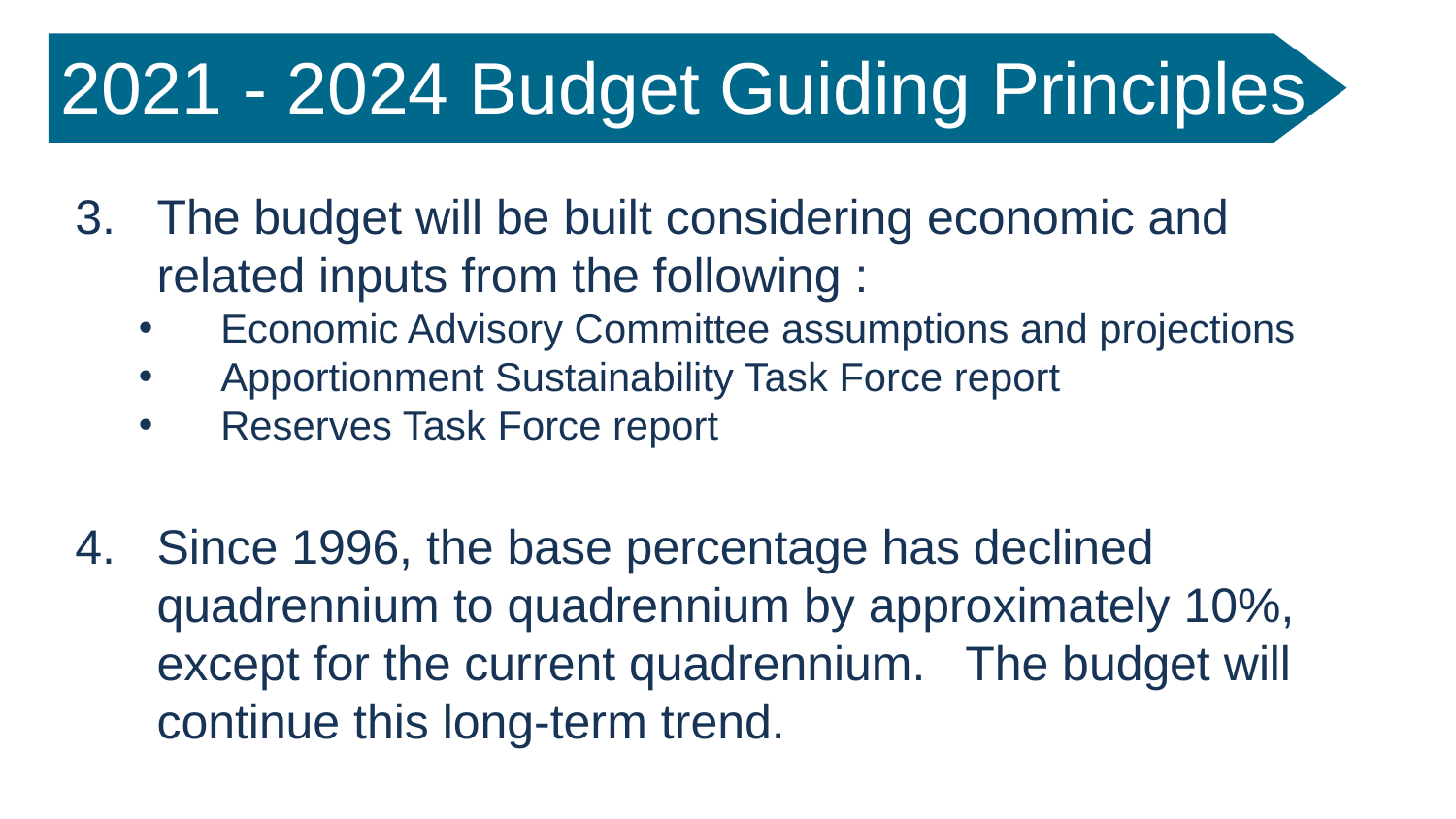

# 2021 - 2024 Budget Guiding Principles
The budget will be built considering economic and related inputs from the following :
Economic Advisory Committee assumptions and projections
Apportionment Sustainability Task Force report
Reserves Task Force report

Since 1996, the base percentage has declined quadrennium to quadrennium by approximately 10%, except for the current quadrennium.   The budget will continue this long-term trend.